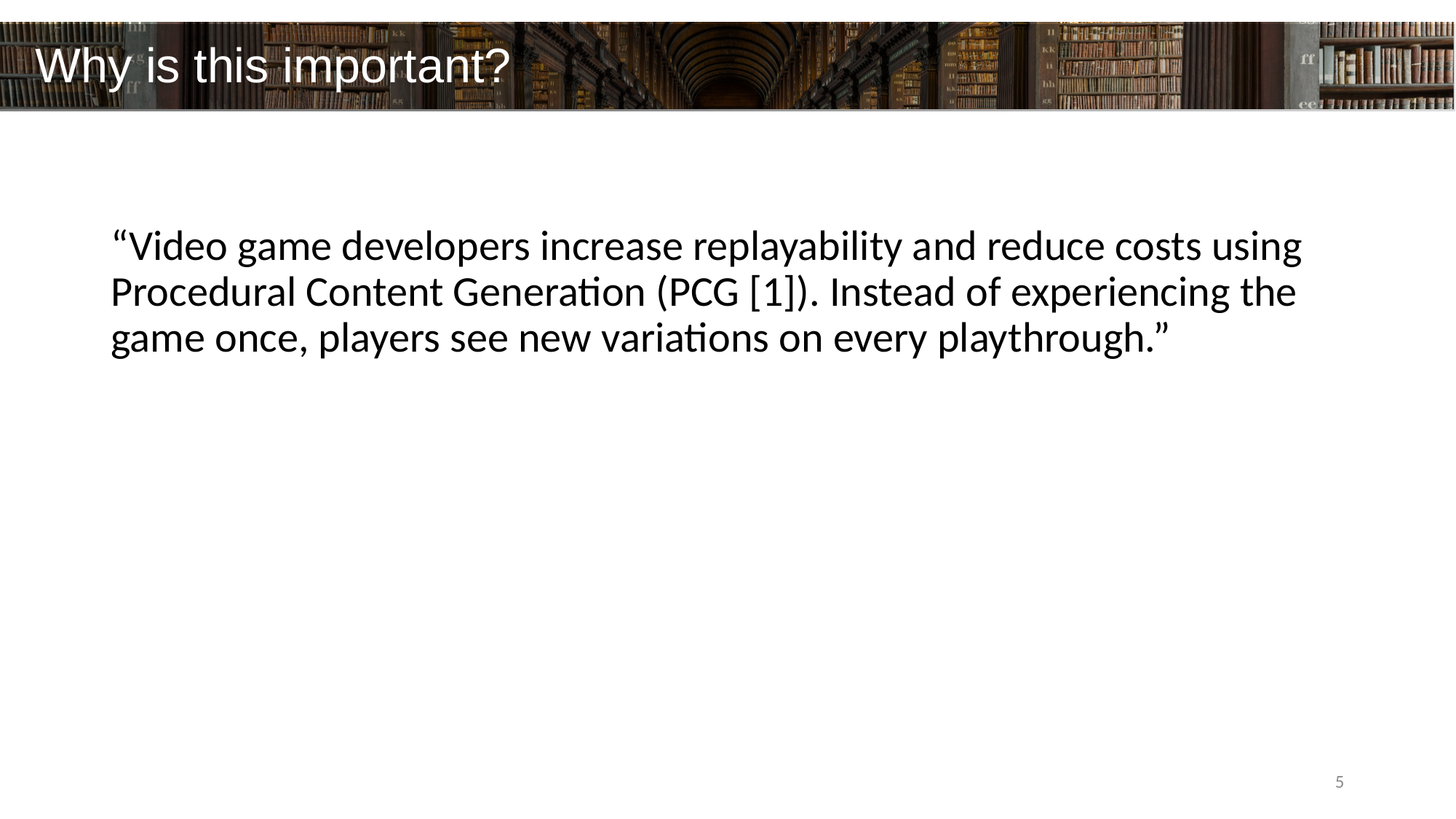

Why is this important?
“Video game developers increase replayability and reduce costs using Procedural Content Generation (PCG [1]). Instead of experiencing the game once, players see new variations on every playthrough.”
5